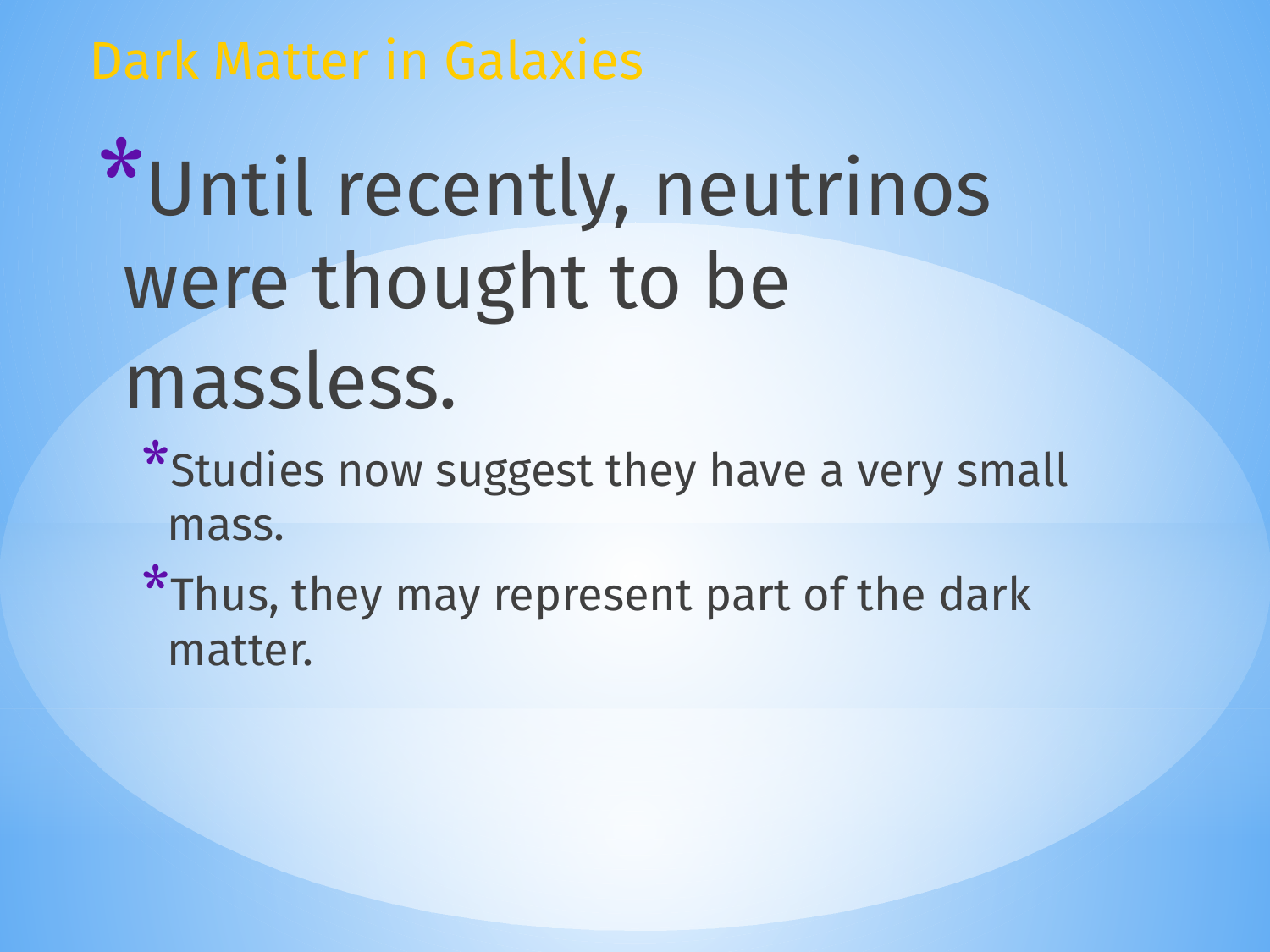

Dark Matter in Galaxies
Until recently, neutrinos were thought to be massless.
Studies now suggest they have a very small mass.
Thus, they may represent part of the dark matter.